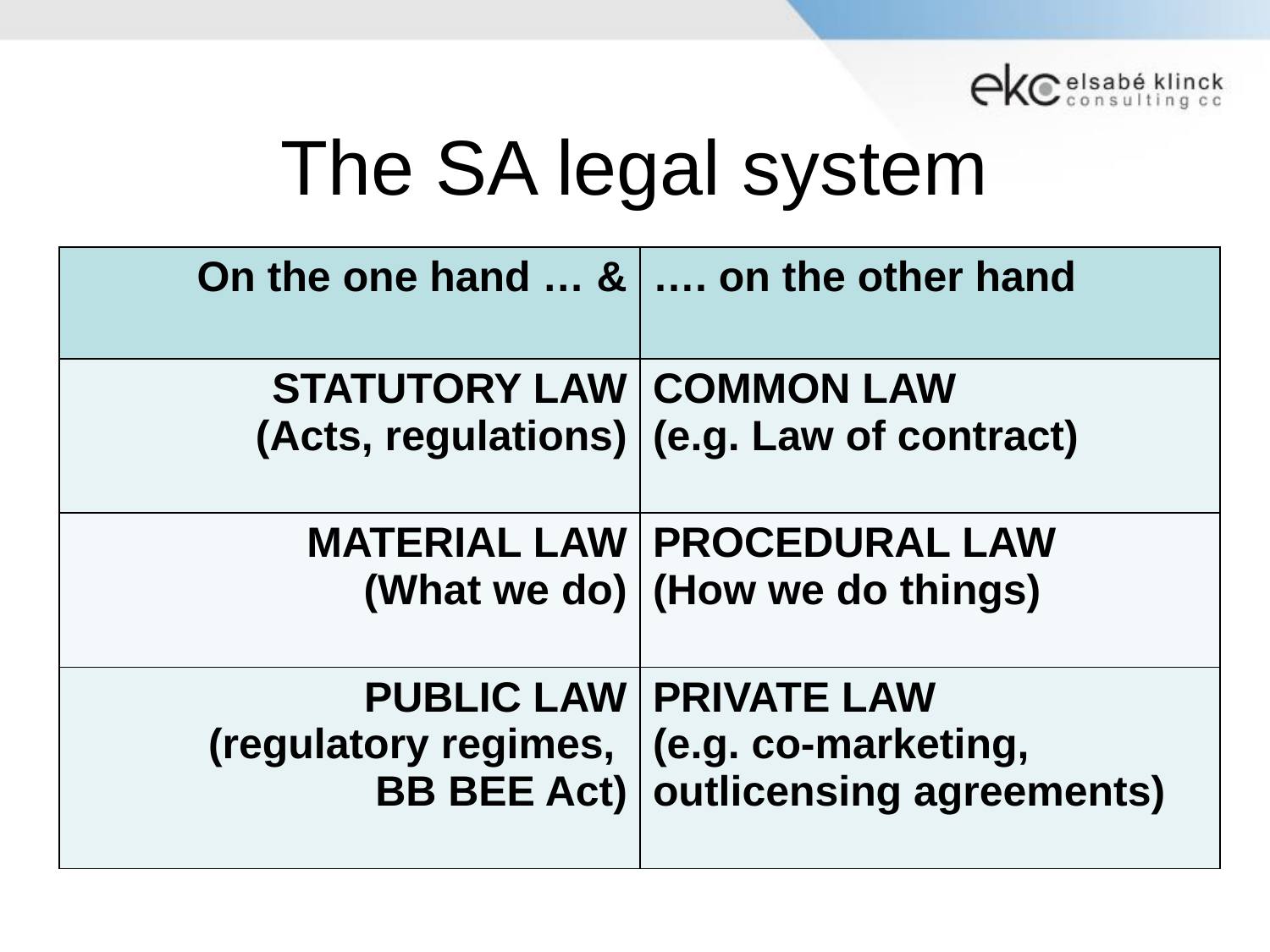

# The SA legal system
| On the one hand … & | …. on the other hand |
| --- | --- |
| STATUTORY LAW (Acts, regulations) | COMMON LAW (e.g. Law of contract) |
| MATERIAL LAW (What we do) | PROCEDURAL LAW (How we do things) |
| PUBLIC LAW (regulatory regimes, BB BEE Act) | PRIVATE LAW (e.g. co-marketing, outlicensing agreements) |